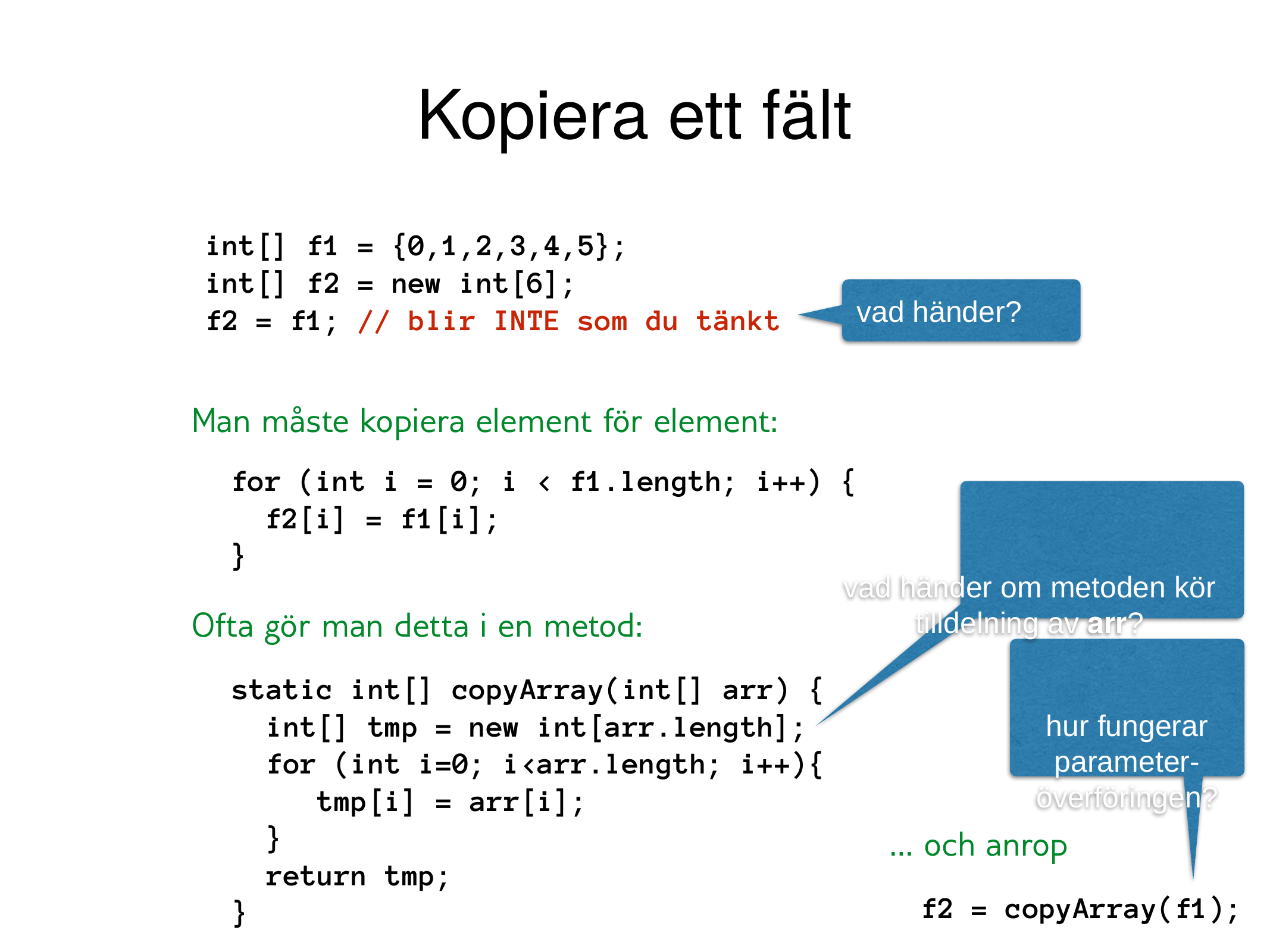

Kopiera ett fält
int[] f1 = {0,1,2,3,4,5};
int[] f2 = new int[6];
f2 = f1; // blir INTE som du tänkt
vad händer?
Man måste kopiera element för element:
for (int i = 0; i < f1.length; i++) {
  f2[i] = f1[i];
}
vad händer om metoden kör tilldelning av arr?
Ofta gör man detta i en metod:
static int[] copyArray(int[] arr) {
  int[] tmp = new int[arr.length];
  for (int i=0; i<arr.length; i++){
     tmp[i] = arr[i];
  }
  return tmp;
}
hur fungerar parameter- överföringen?
… och anrop
f2 = copyArray(f1);